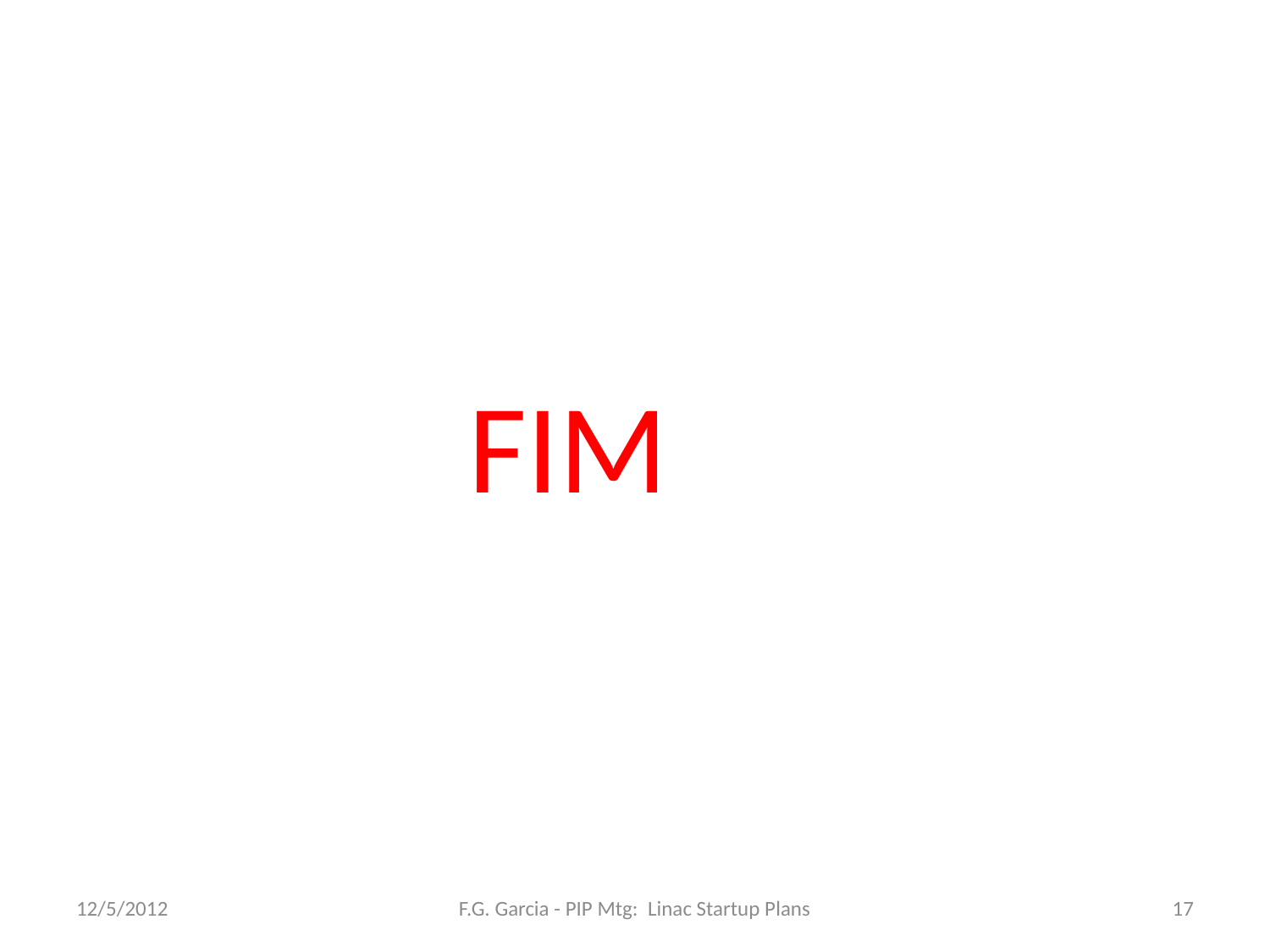

FIM
12/5/2012
F.G. Garcia - PIP Mtg:  Linac Startup Plans
17